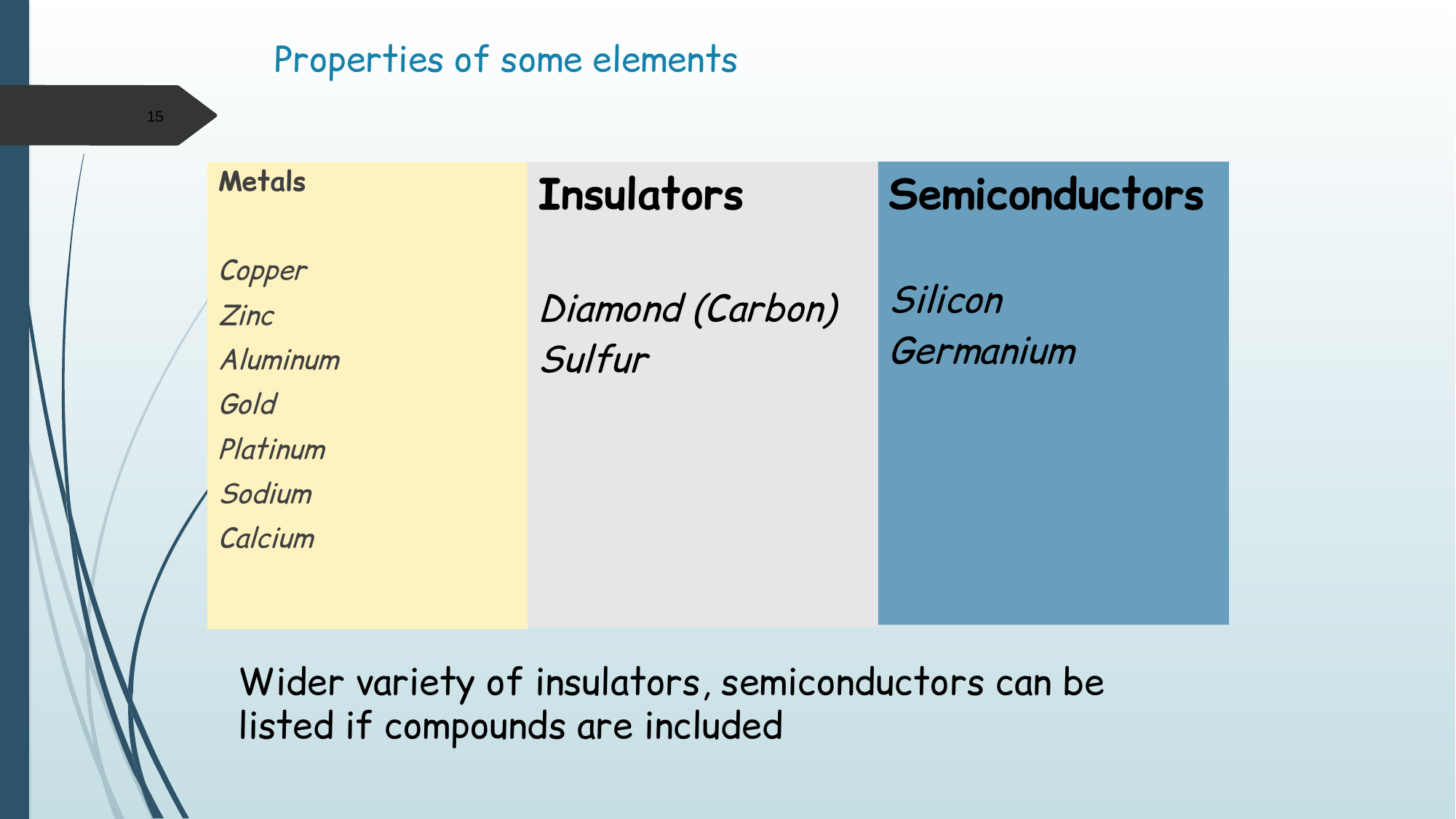

# Properties of some elements
15
Semiconductors

Silicon
Germanium
Insulators

Diamond (Carbon)
Sulfur

Metals

Copper
Zinc
Aluminum
Gold
Platinum
Sodium
Calcium
Wider variety of insulators, semiconductors can be listed if compounds are included